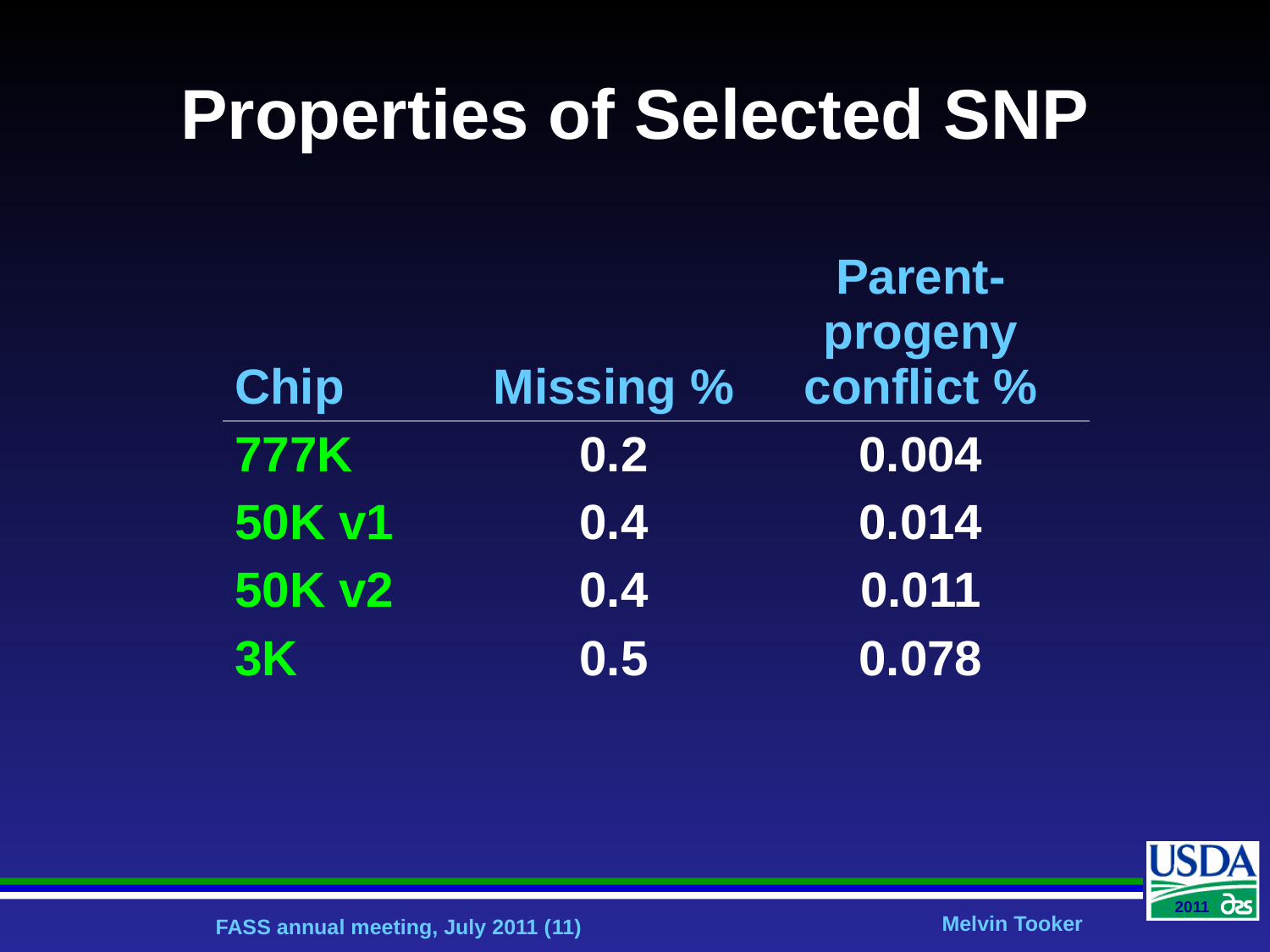

# Properties of Selected SNP
| Chip | Missing % | Parent-progeny conflict % |
| --- | --- | --- |
| 777K | 0.2 | 0.004 |
| 50K v1 | 0.4 | 0.014 |
| 50K v2 | 0.4 | 0.011 |
| 3K | 0.5 | 0.078 |
|  |  |  |